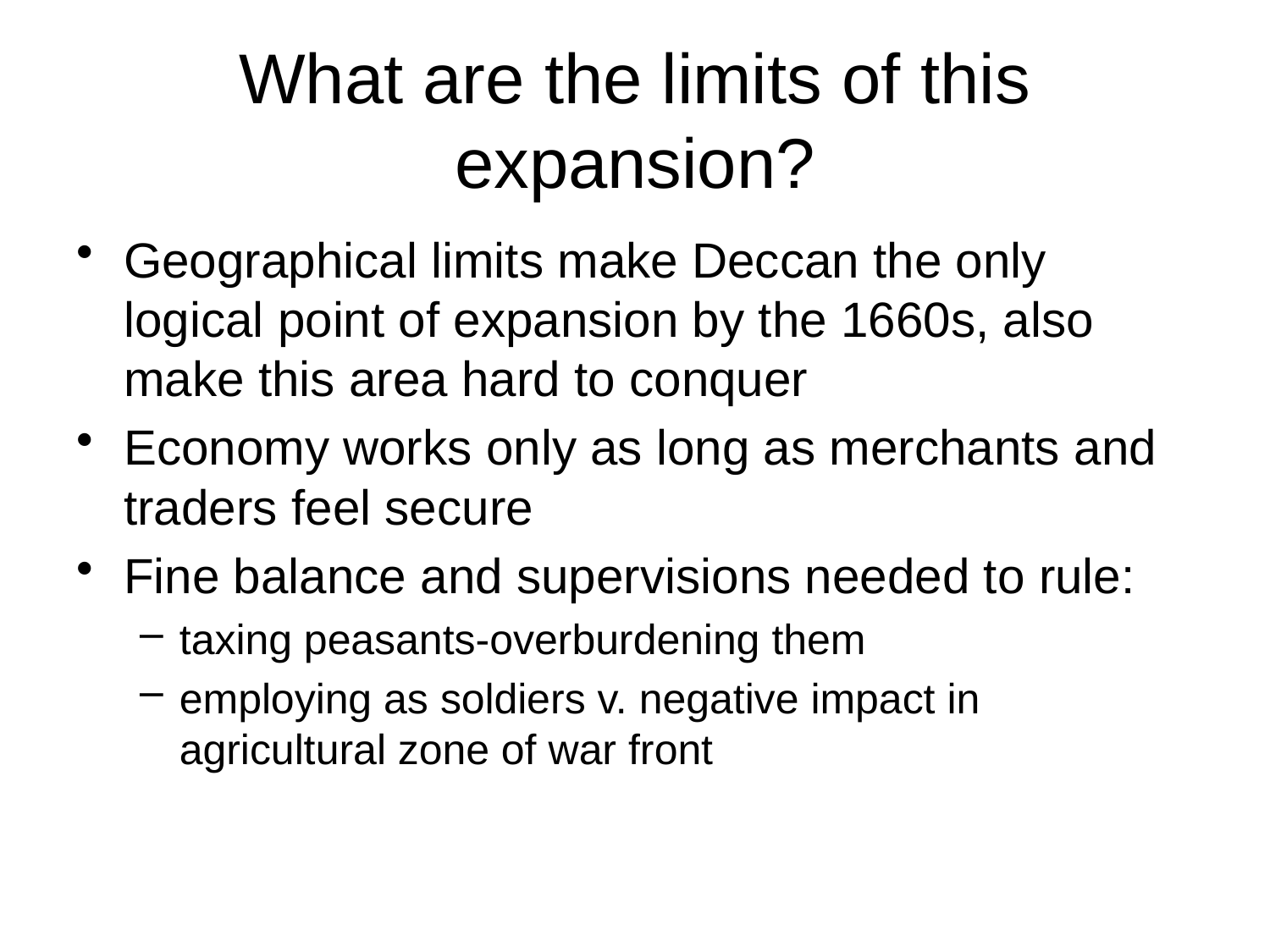

# What are the limits of this expansion?
Geographical limits make Deccan the only logical point of expansion by the 1660s, also make this area hard to conquer
Economy works only as long as merchants and traders feel secure
Fine balance and supervisions needed to rule:
taxing peasants-overburdening them
employing as soldiers v. negative impact in agricultural zone of war front